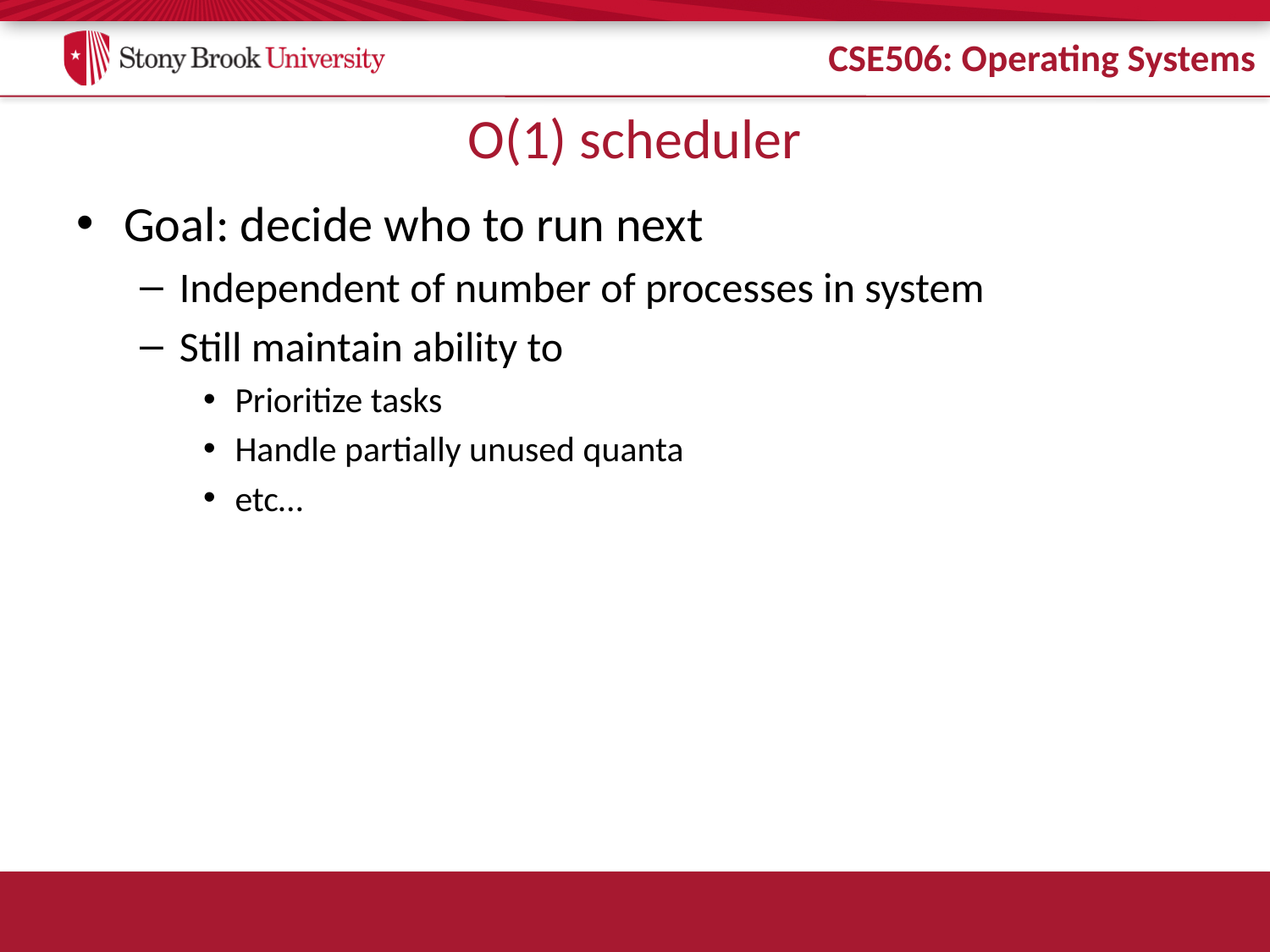

# O(1) scheduler
Goal: decide who to run next
Independent of number of processes in system
Still maintain ability to
Prioritize tasks
Handle partially unused quanta
etc…